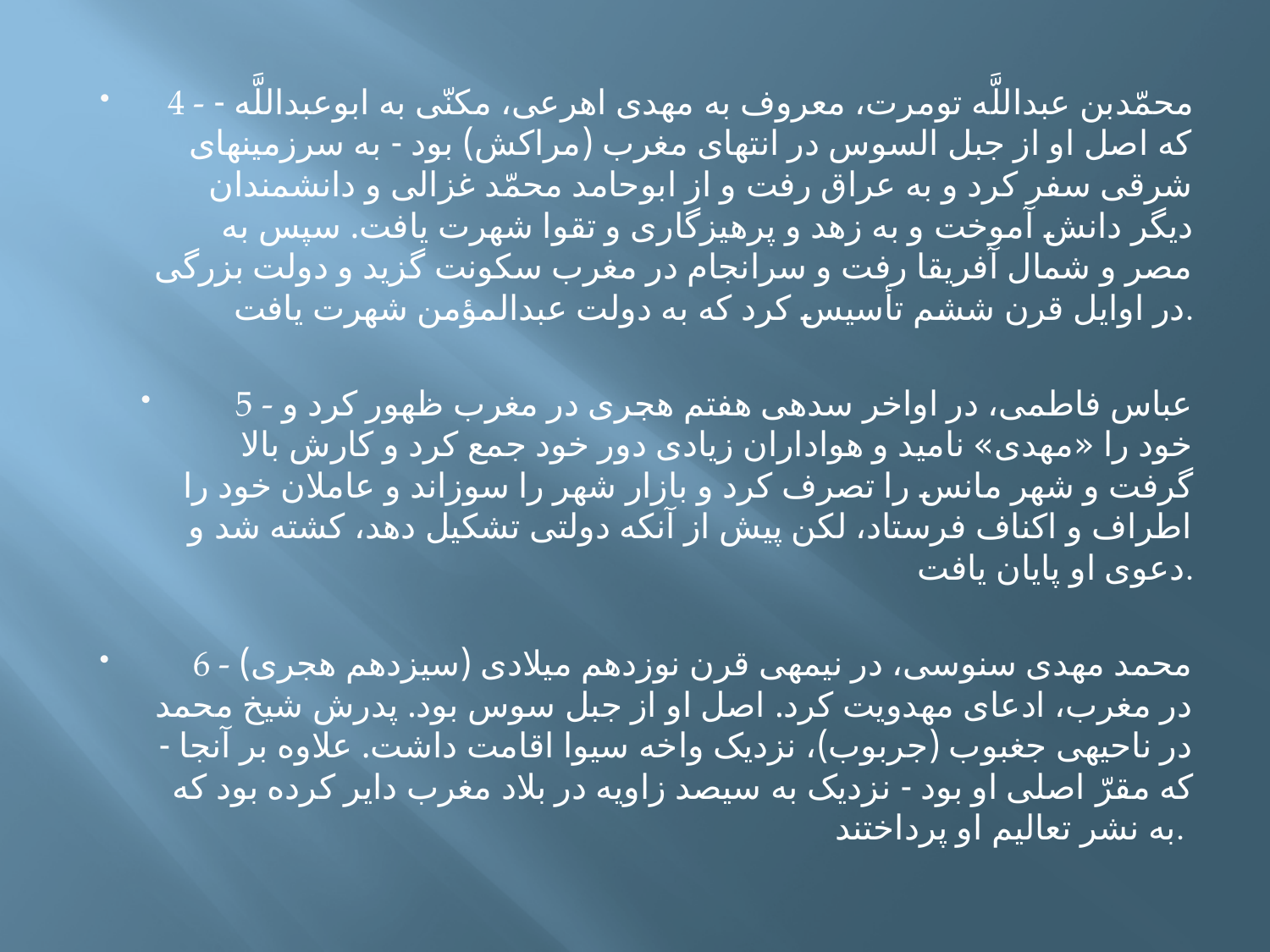

4 - محمّدبن عبداللَّه تومرت، معروف به مهدى اهرعى، مکنّى به ابوعبداللَّه - که اصل او از جبل السوس در انتهاى مغرب (مراکش) بود - به سرزمين‏هاى شرقى سفر کرد و به عراق رفت و از ابوحامد محمّد غزالى و دانشمندان ديگر دانش آموخت و به زهد و پرهيزگارى و تقوا شهرت يافت. سپس به مصر و شمال آفريقا رفت و سرانجام در مغرب سکونت گزيد و دولت بزرگى در اوايل قرن ششم تأسيس کرد که به دولت عبدالمؤمن شهرت يافت.

    5 - عباس فاطمى، در اواخر سده‏ى هفتم هجرى در مغرب ظهور کرد و خود را «مهدى» ناميد و هواداران زيادى دور خود جمع کرد و کارش بالا گرفت و شهر مانس را تصرف کرد و بازار شهر را سوزاند و عاملان خود را اطراف و اکناف فرستاد، لکن پيش از آن‏که دولتى تشکيل دهد، کشته شد و دعوى او پايان يافت.

    6 - محمد مهدى سنوسى، در نيمه‏ى قرن نوزدهم ميلادى (سيزدهم هجرى) در مغرب، ادعاى مهدويت کرد. اصل او از جبل سوس بود. پدرش شيخ محمد در ناحيه‏ى جغبوب (جربوب)، نزديک واخه سيوا اقامت داشت. علاوه بر آن‏جا - که مقرّ اصلى او بود - نزديک به سيصد زاويه در بلاد مغرب داير کرده بود که به نشر تعاليم او پرداختند.